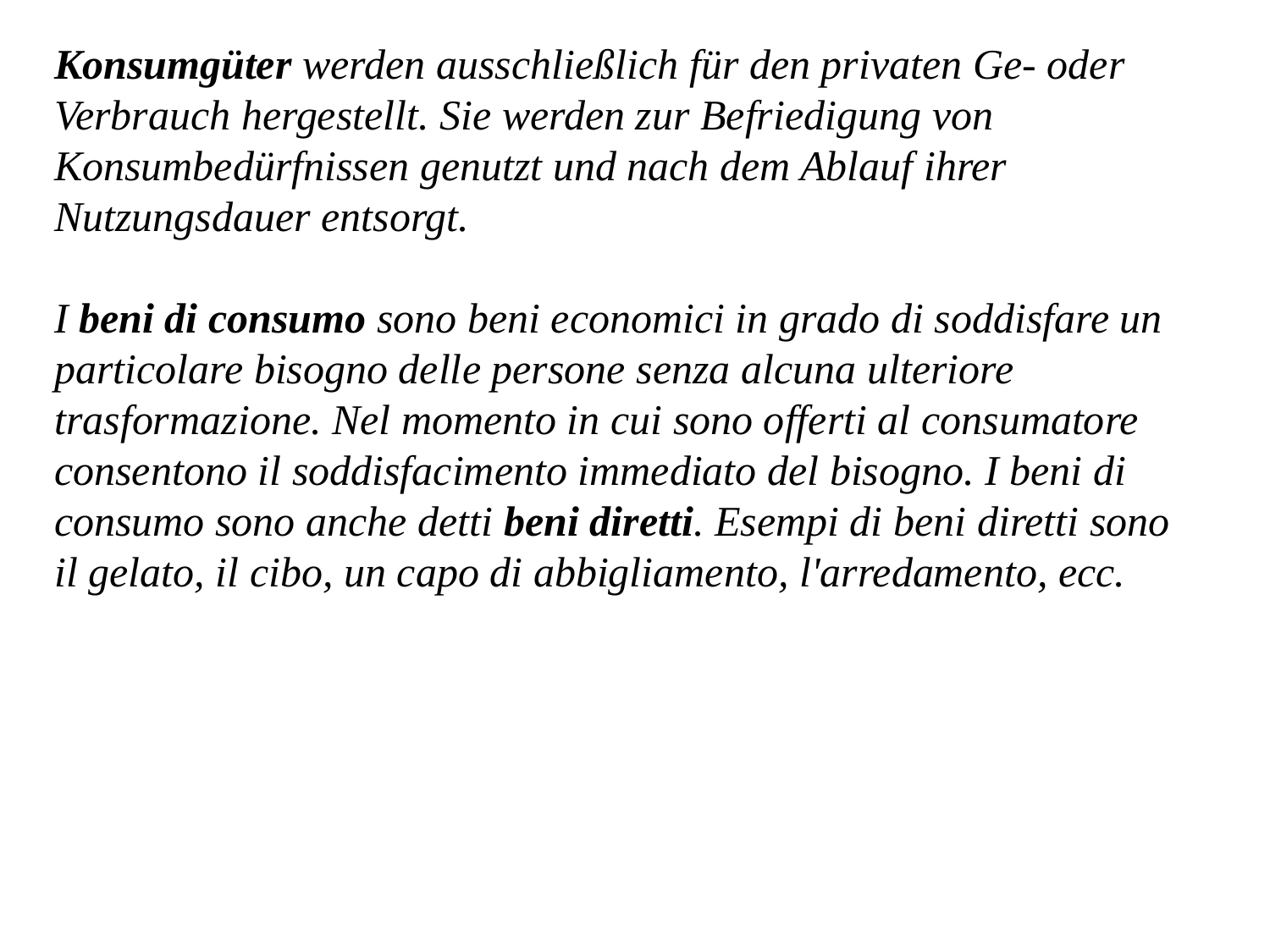

Konsumgüter werden ausschließlich für den privaten Ge- oder Verbrauch hergestellt. Sie werden zur Befriedigung von Konsumbedürfnissen genutzt und nach dem Ablauf ihrer Nutzungsdauer entsorgt.

I beni di consumo sono beni economici in grado di soddisfare un particolare bisogno delle persone senza alcuna ulteriore trasformazione. Nel momento in cui sono offerti al consumatore consentono il soddisfacimento immediato del bisogno. I beni di consumo sono anche detti beni diretti. Esempi di beni diretti sono il gelato, il cibo, un capo di abbigliamento, l'arredamento, ecc.